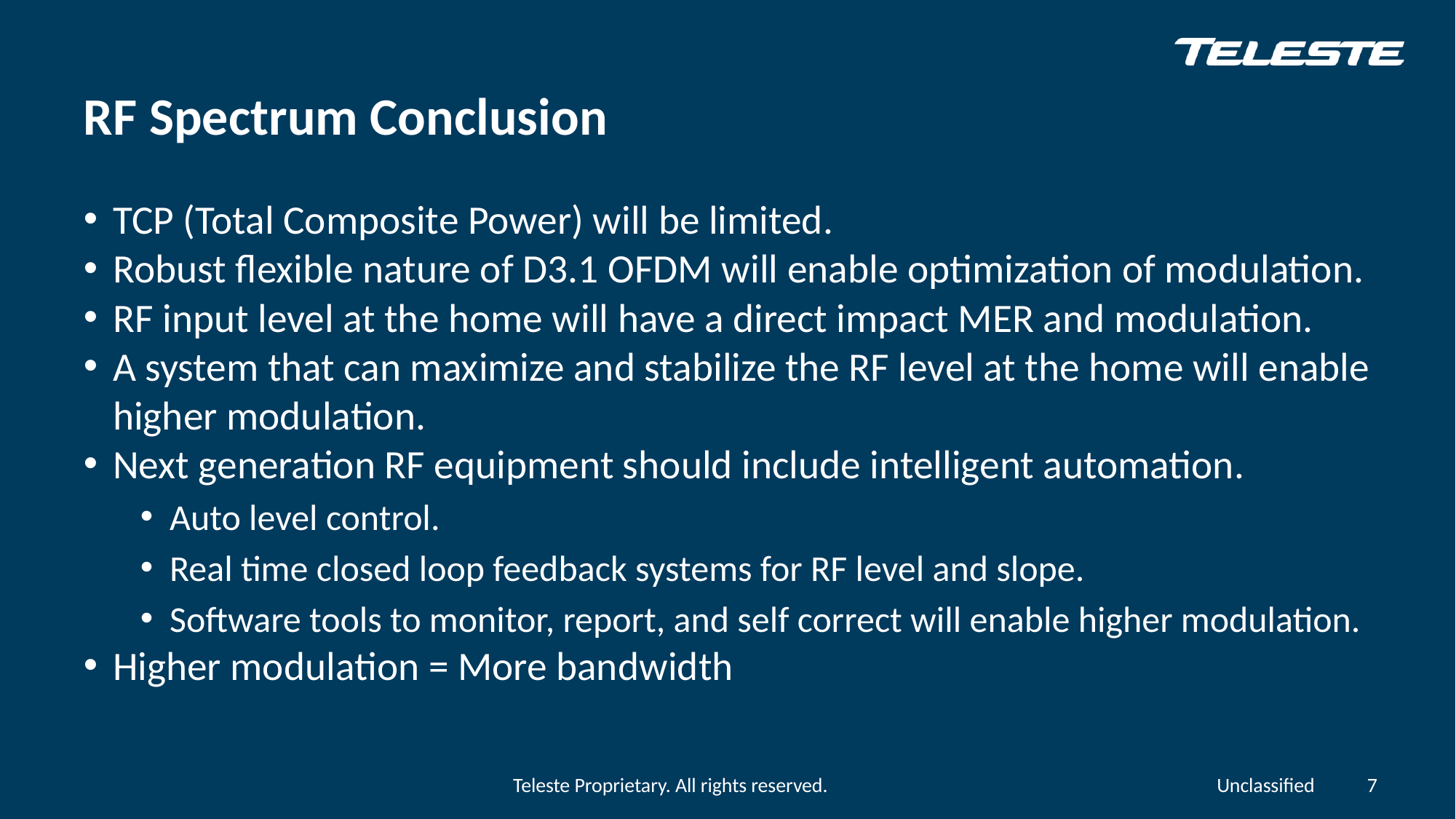

# RF Spectrum Conclusion
TCP (Total Composite Power) will be limited.
Robust flexible nature of D3.1 OFDM will enable optimization of modulation.
RF input level at the home will have a direct impact MER and modulation.
A system that can maximize and stabilize the RF level at the home will enable higher modulation.
Next generation RF equipment should include intelligent automation.
Auto level control.
Real time closed loop feedback systems for RF level and slope.
Software tools to monitor, report, and self correct will enable higher modulation.
Higher modulation = More bandwidth

7